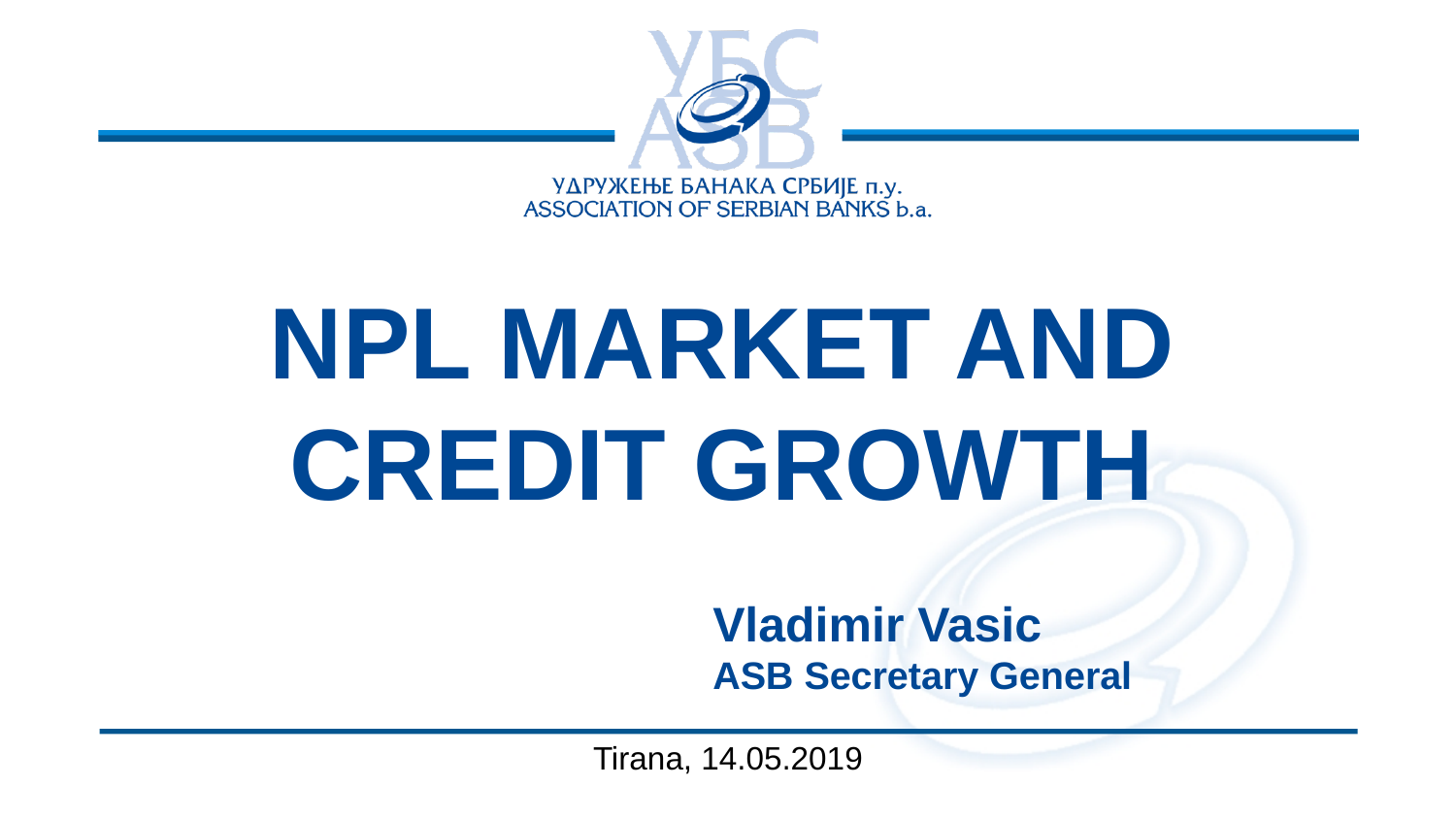

NPL MARKET AND CREDIT GROWTH
Vladimir Vasic
ASB Secretary General
Tirana, 14.05.2019